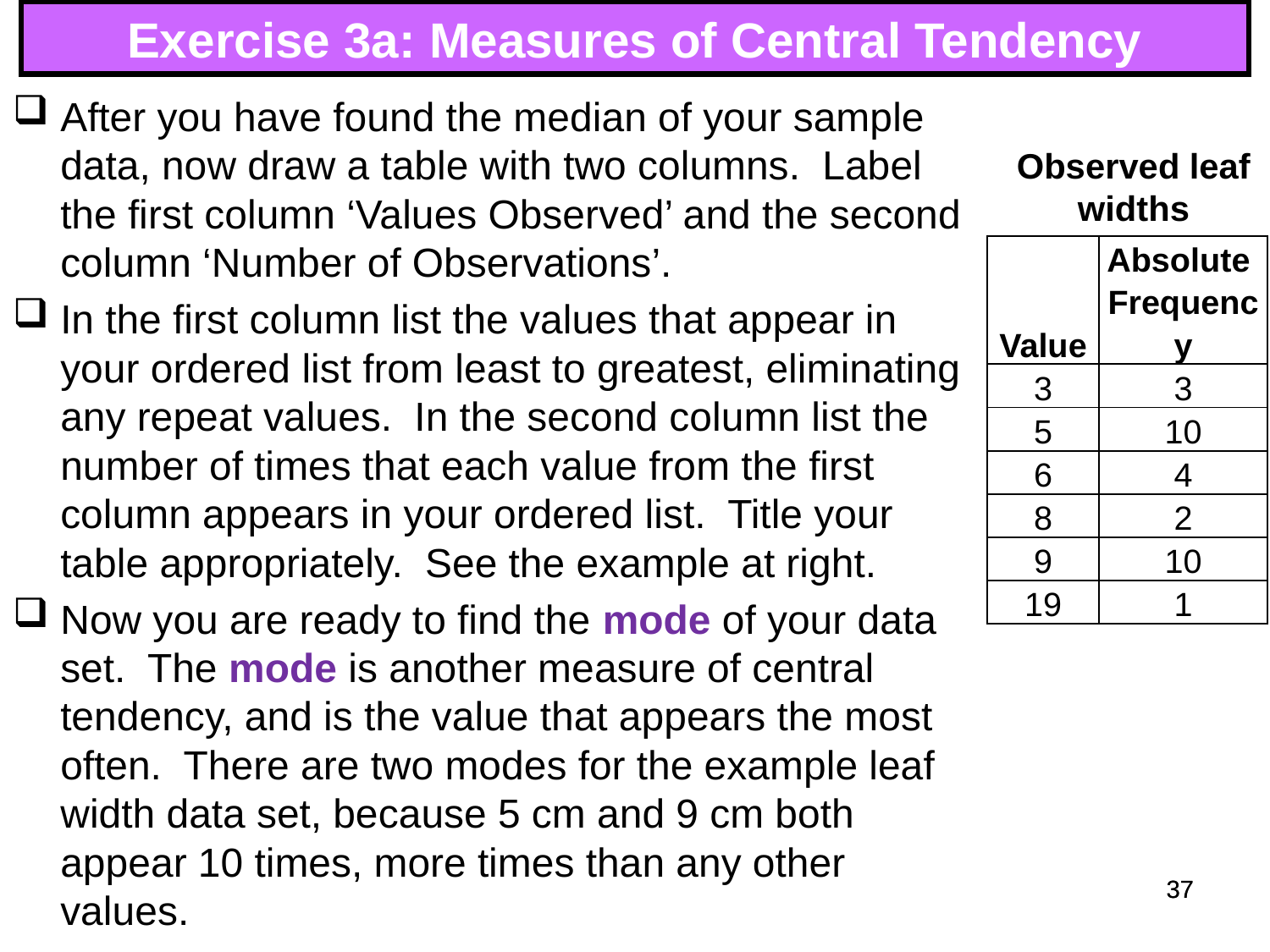

# Exercise 3a: Measures of Central Tendency
After you have found the median of your sample data, now draw a table with two columns.  Label the first column ‘Values Observed’ and the second column ‘Number of Observations’.
In the first column list the values that appear in your ordered list from least to greatest, eliminating any repeat values.  In the second column list the number of times that each value from the first column appears in your ordered list.  Title your table appropriately.  See the example at right.
Now you are ready to find the mode of your data set.  The mode is another measure of central tendency, and is the value that appears the most often.  There are two modes for the example leaf width data set, because 5 cm and 9 cm both appear 10 times, more times than any other values.
Observed leaf widths
| Value | Absolute Frequency |
| --- | --- |
| 3 | 3 |
| 5 | 10 |
| 6 | 4 |
| 8 | 2 |
| 9 | 10 |
| 19 | 1 |
37
37